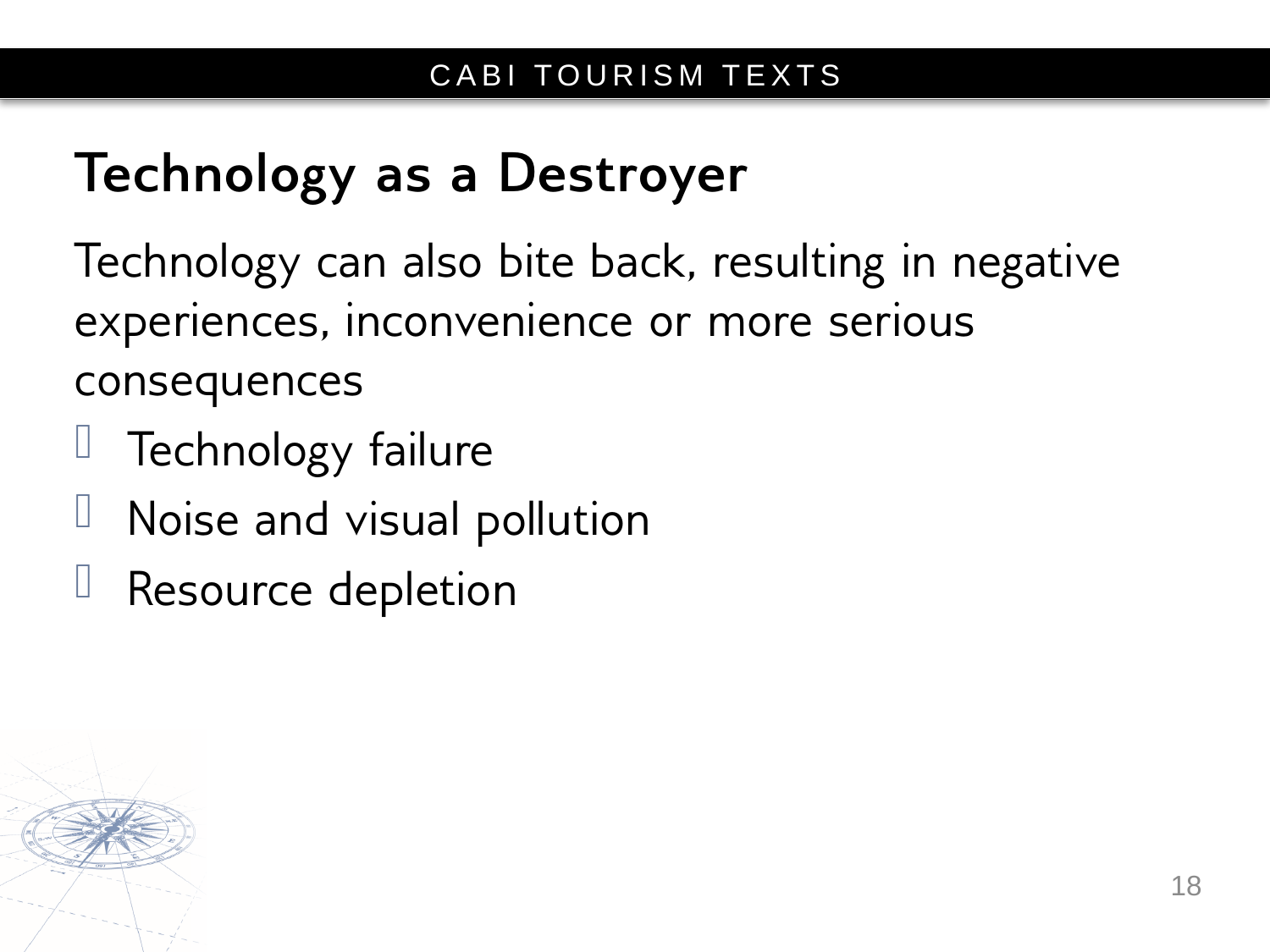

# Technology as a Destroyer
Technology can also bite back, resulting in negative experiences, inconvenience or more serious consequences
Technology failure
Noise and visual pollution
Resource depletion
18